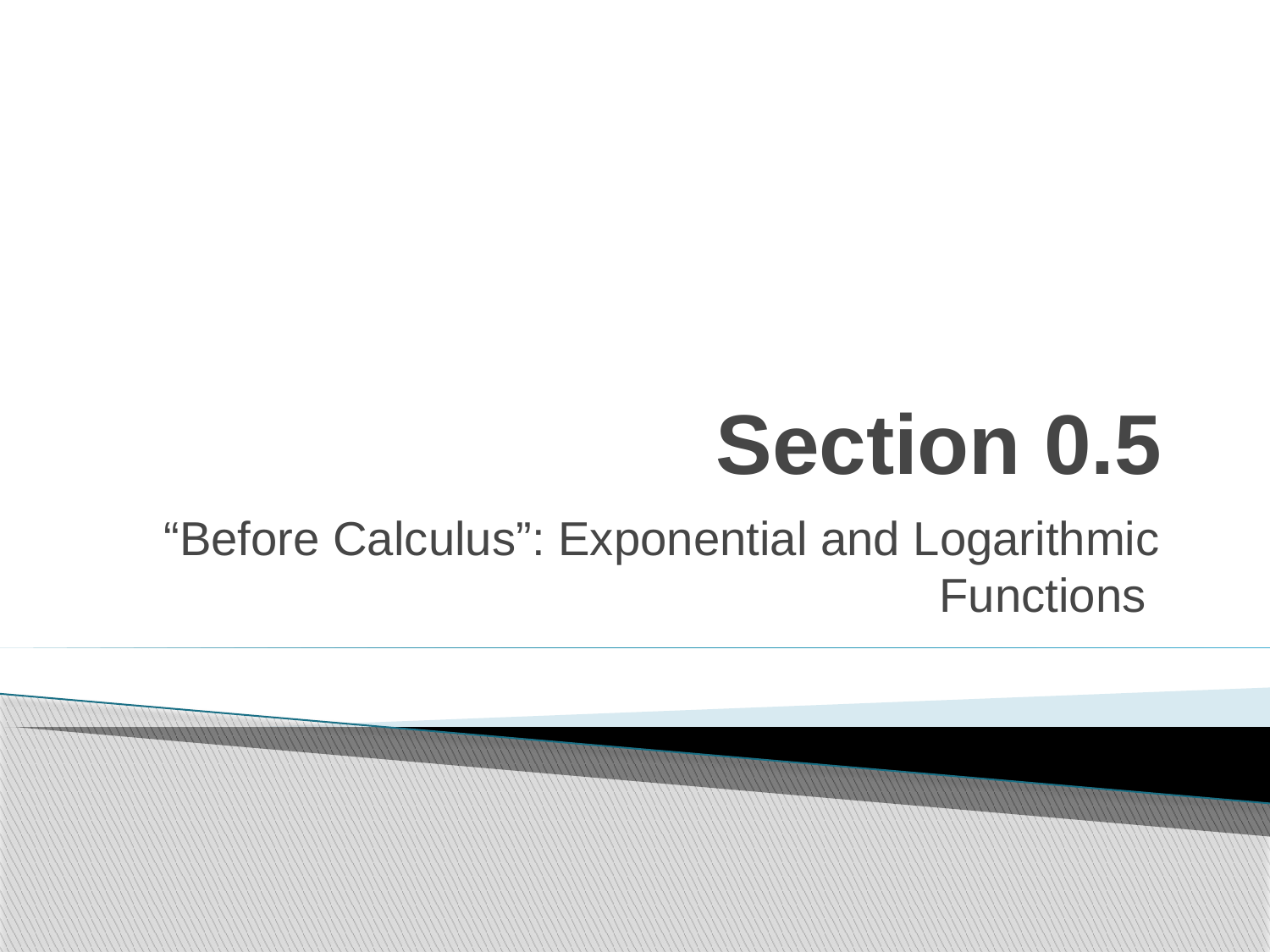

# Section 0.5
“Before Calculus”: Exponential and Logarithmic Functions